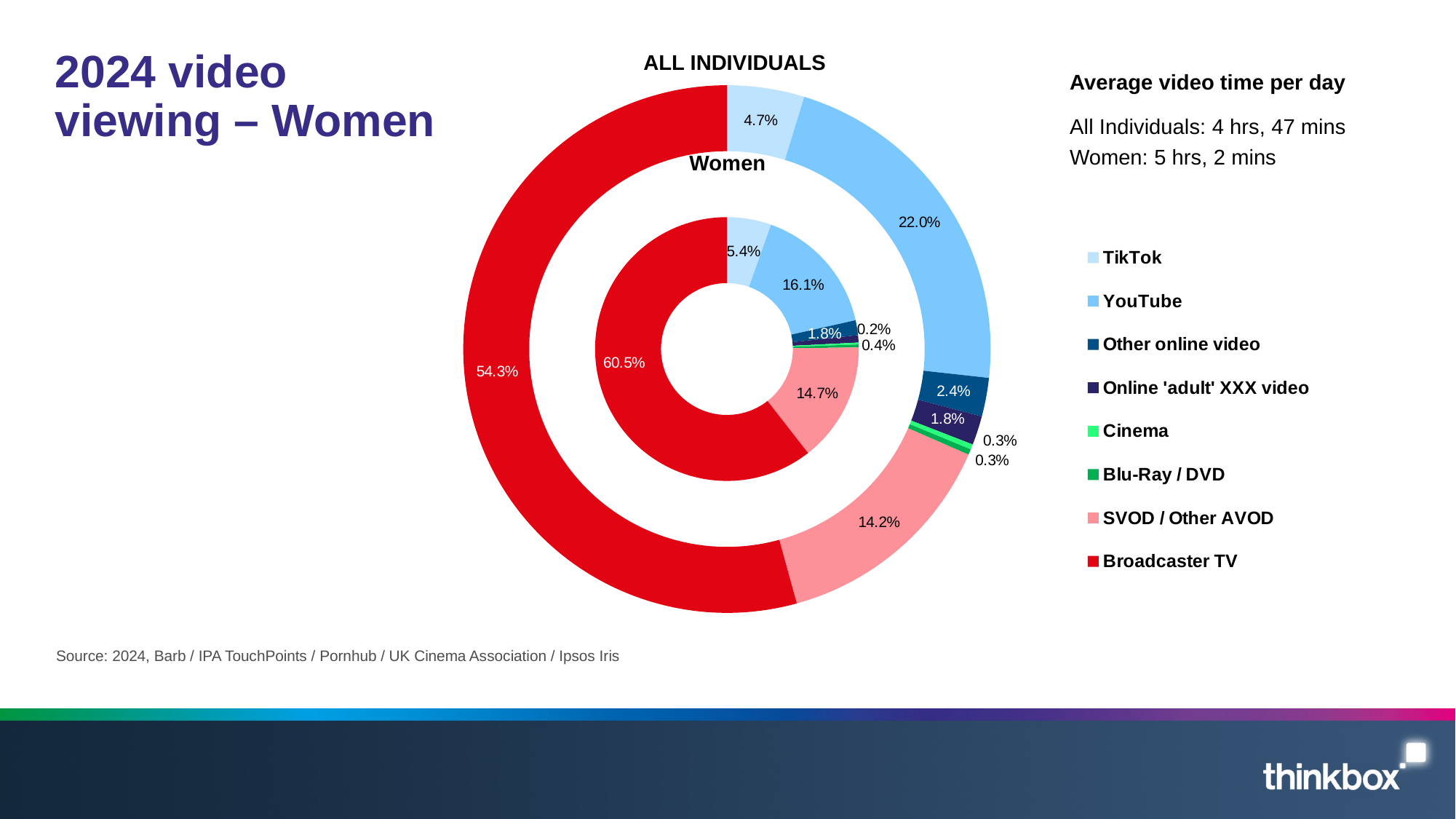

### Chart

| Category | Women | Column1 | All Inds |
|---|---|---|---|
| TikTok | 16.36865066811088 | None | 13.6 |
| YouTube | 48.44292526288085 | None | 63.2 |
| Other online video | 5.516204689297496 | None | 6.8 |
| Online 'adult' XXX video | 2.679238283558841 | None | 5.1 |
| Cinema | 0.7123827483668137 | None | 0.9 |
| Blu-Ray / DVD | 1.0666666666666667 | None | 1.0 |
| SVOD / Other AVOD | 44.17759775902359 | None | 40.7 |
| Broadcaster TV | 182.58165178571429 | None | 155.8 |
# 2024 video viewing – Women
ALL INDIVIDUALS
Average video time per day
All Individuals: 4 hrs, 47 mins
Women: 5 hrs, 2 mins
Women
Source: 2024, Barb / IPA TouchPoints / Pornhub / UK Cinema Association / Ipsos Iris